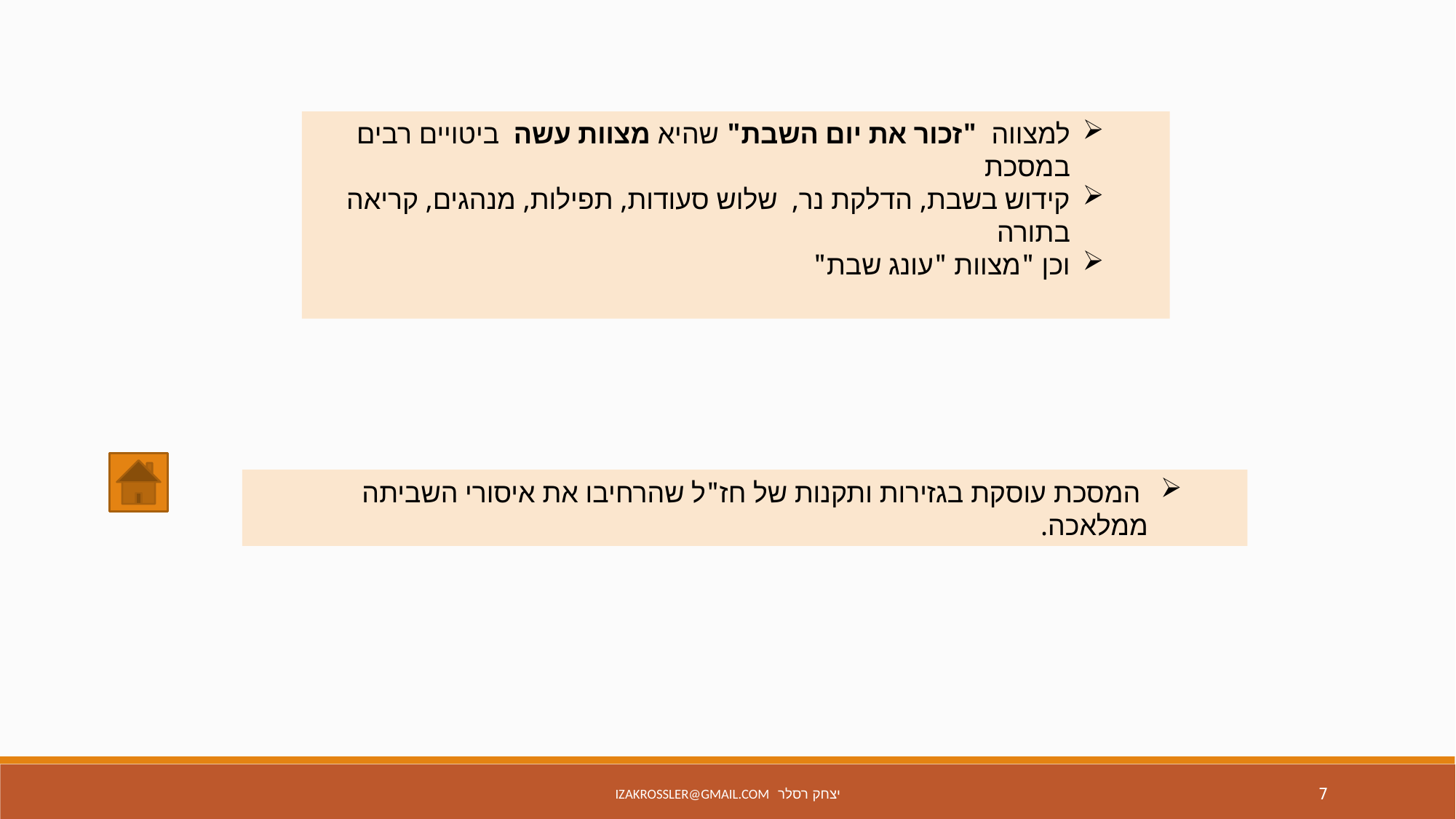

למצווה  "זכור את יום השבת" שהיא מצוות עשה  ביטויים רבים במסכת
קידוש בשבת, הדלקת נר,  שלוש סעודות, תפילות, מנהגים, קריאה בתורה
וכן "מצוות "עונג שבת"

 המסכת עוסקת בגזירות ותקנות של חז"ל שהרחיבו את איסורי השביתה ממלאכה.
יצחק רסלר  izakrossler@gmail.com
7